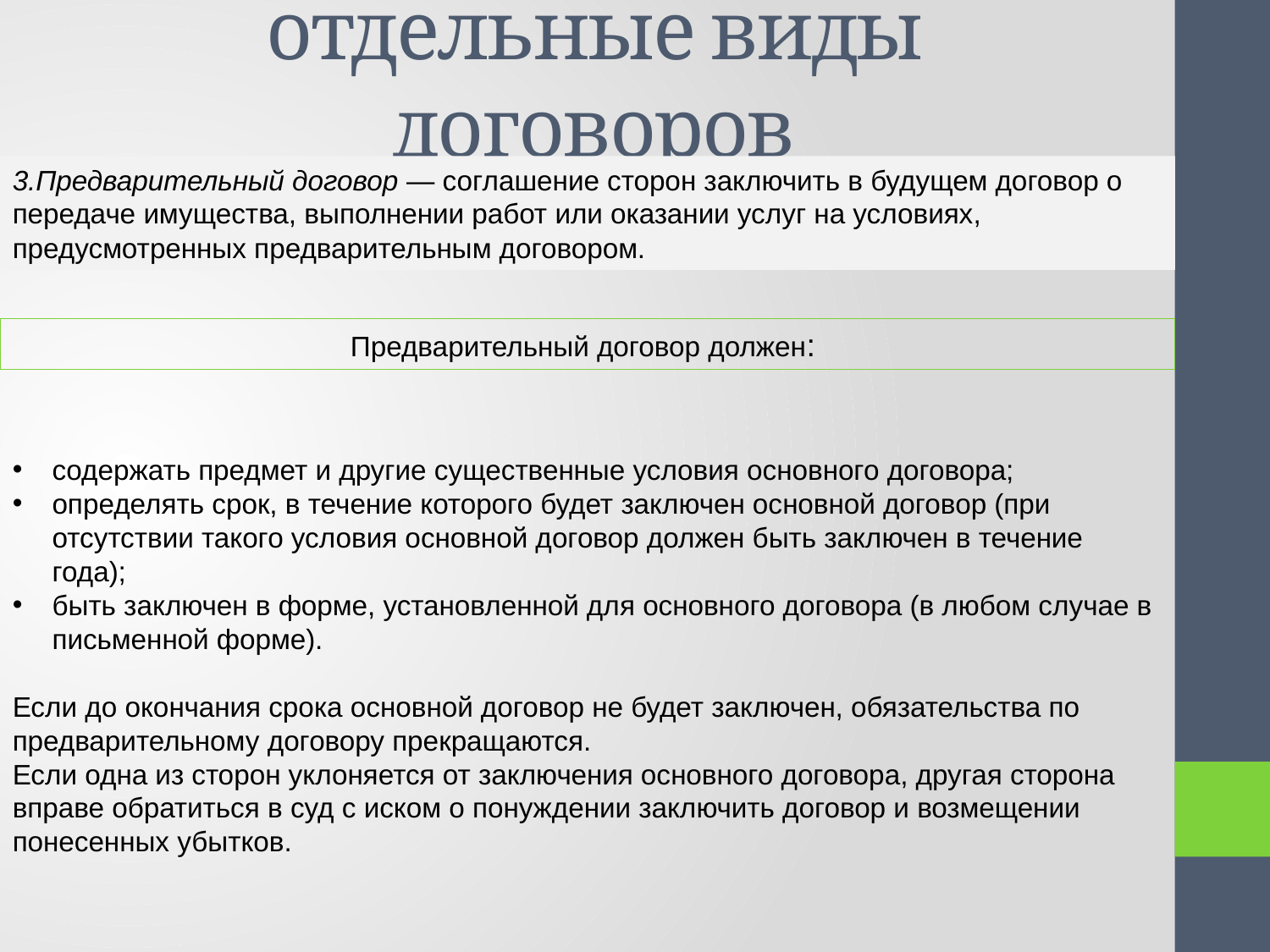

# отдельные виды договоров
3.Предварительный договор — соглашение сторон заключить в будущем договор о передаче имущества, выполнении работ или оказании услуг на условиях, предусмотренных предварительным договором.
Предварительный договор должен:
содержать предмет и другие существенные условия основного договора;
определять срок, в течение которого будет заключен основной договор (при отсутствии такого условия основной договор должен быть заключен в течение года);
быть заключен в форме, установленной для основного договора (в любом случае в письменной форме).

Если до окончания срока основной договор не будет заключен, обязательства по предварительному договору прекращаются.
Если одна из сторон уклоняется от заключения основного договора, другая сторона вправе обратиться в суд с иском о понуждении заключить договор и возмещении понесенных убытков.